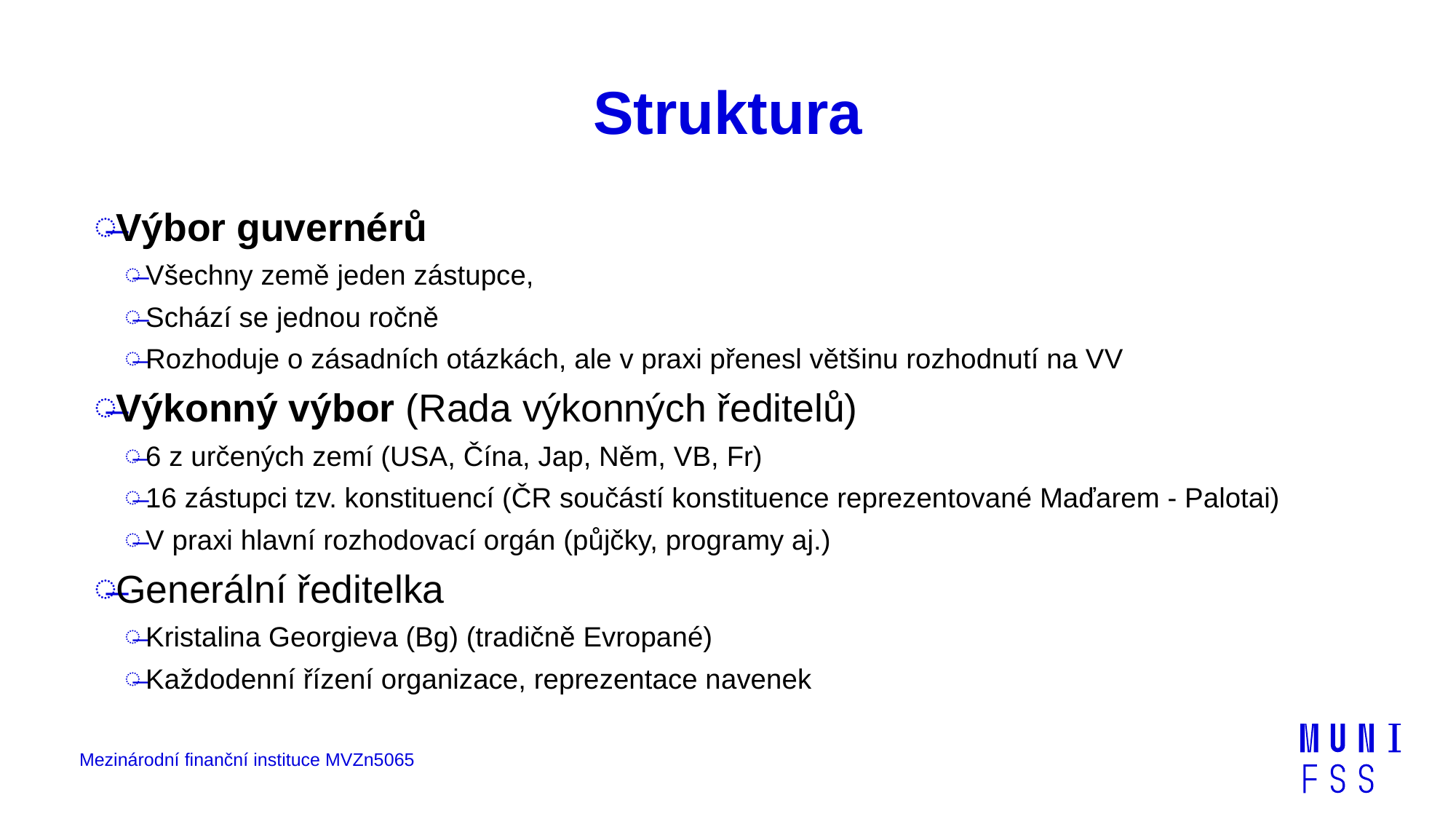

# Struktura
Výbor guvernérů
Všechny země jeden zástupce,
Schází se jednou ročně
Rozhoduje o zásadních otázkách, ale v praxi přenesl většinu rozhodnutí na VV
Výkonný výbor (Rada výkonných ředitelů)
6 z určených zemí (USA, Čína, Jap, Něm, VB, Fr)
16 zástupci tzv. konstituencí (ČR součástí konstituence reprezentované Maďarem - Palotai)
V praxi hlavní rozhodovací orgán (půjčky, programy aj.)
Generální ředitelka
Kristalina Georgieva (Bg) (tradičně Evropané)
Každodenní řízení organizace, reprezentace navenek
Mezinárodní finanční instituce MVZn5065